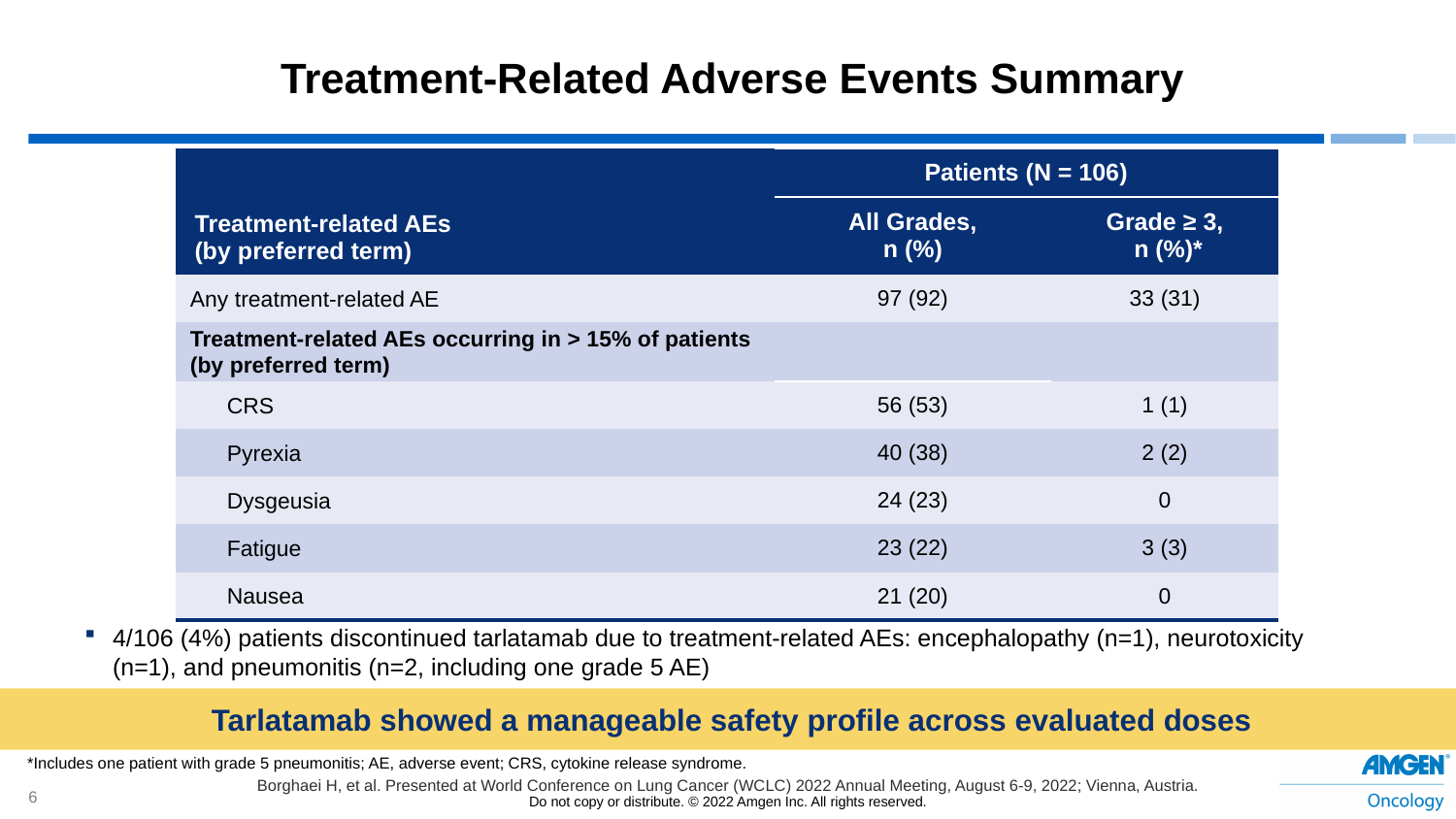

Treatment-Related Adverse Events Summary
| Treatment-related AEs (by preferred term) | Patients (N = 106) |  |
| --- | --- | --- |
|  | All Grades, n (%) | Grade ≥ 3, n (%)\* |
| Any treatment-related AE | 97 (92) | 33 (31) |
| Treatment-related AEs occurring in > 15% of patients (by preferred term) |  |  |
| CRS | 56 (53) | 1 (1) |
| Pyrexia | 40 (38) | 2 (2) |
| Dysgeusia | 24 (23) | 0 |
| Fatigue | 23 (22) | 3 (3) |
| Nausea | 21 (20) | 0 |
4/106 (4%) patients discontinued tarlatamab due to treatment-related AEs: encephalopathy (n=1), neurotoxicity (n=1), and pneumonitis (n=2, including one grade 5 AE)
 Tarlatamab showed a manageable safety profile across evaluated doses
*Includes one patient with grade 5 pneumonitis; AE, adverse event; CRS, cytokine release syndrome.
Borghaei H, et al. Presented at World Conference on Lung Cancer (WCLC) 2022 Annual Meeting, August 6-9, 2022; Vienna, Austria.